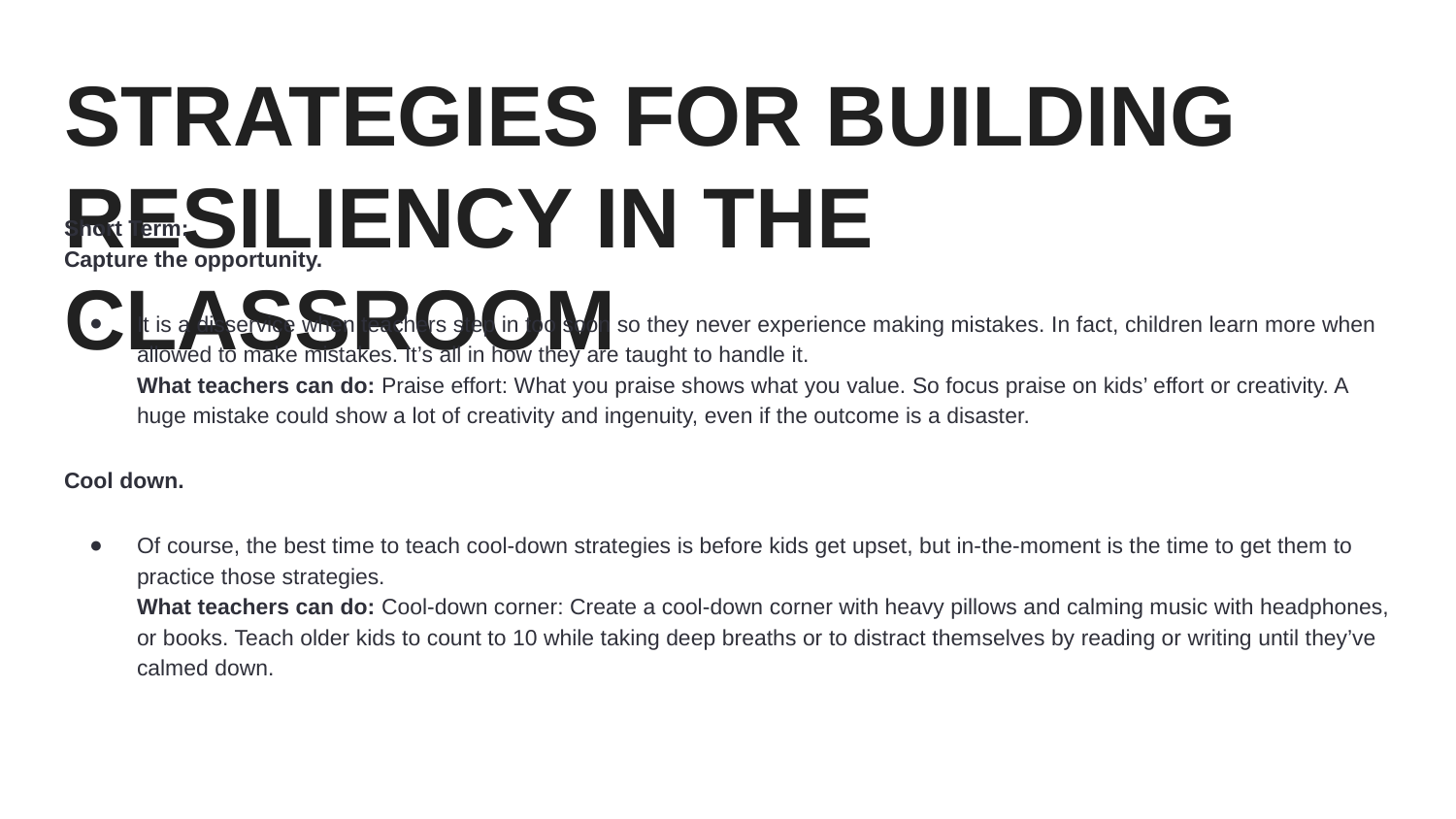

# STRATEGIES FOR BUILDING RESILIENCY IN THE CLASSROOM
Short Term:
Capture the opportunity.
It is a disservice when teachers step in too soon so they never experience making mistakes. In fact, children learn more when allowed to make mistakes. It’s all in how they are taught to handle it.
What teachers can do: Praise effort: What you praise shows what you value. So focus praise on kids’ effort or creativity. A huge mistake could show a lot of creativity and ingenuity, even if the outcome is a disaster.
Cool down.
Of course, the best time to teach cool-down strategies is before kids get upset, but in-the-moment is the time to get them to practice those strategies.
What teachers can do: Cool-down corner: Create a cool-down corner with heavy pillows and calming music with headphones, or books. Teach older kids to count to 10 while taking deep breaths or to distract themselves by reading or writing until they’ve calmed down.